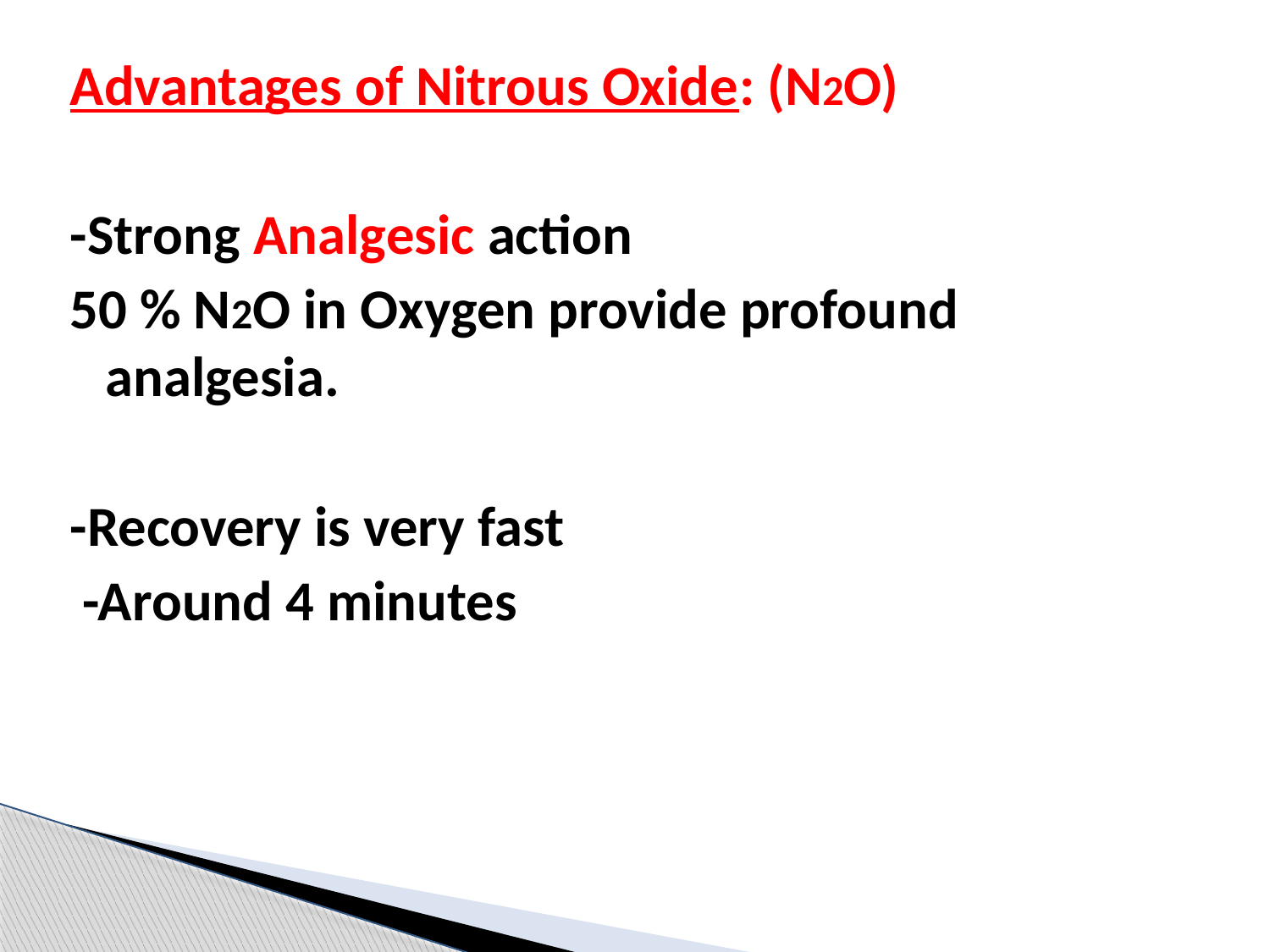

Advantages of Nitrous Oxide: (N2O)

-Strong Analgesic action
50 % N2O in Oxygen provide profound analgesia.

-Recovery is very fast
 -Around 4 minutes